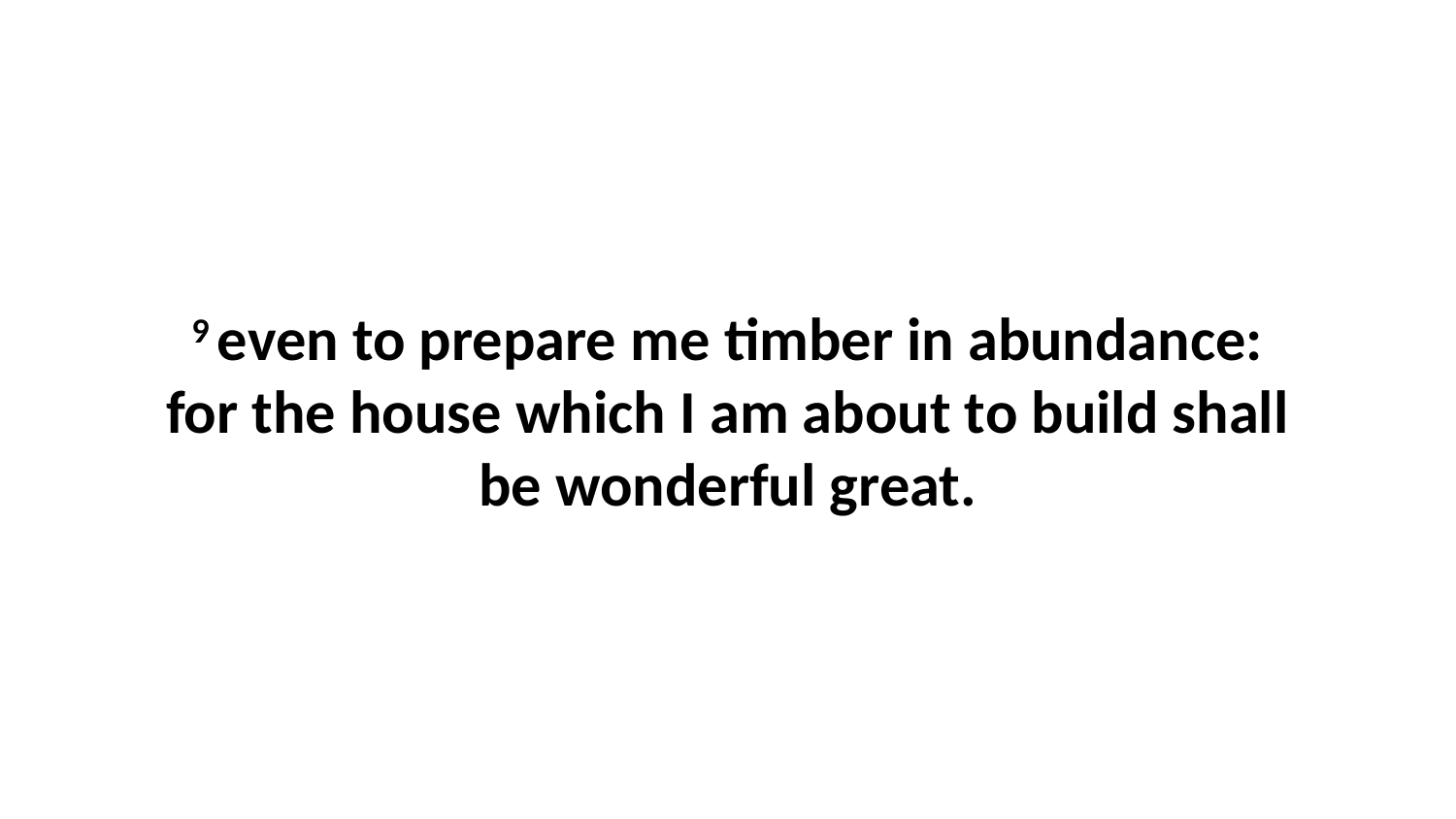

9 even to prepare me timber in abundance: for the house which I am about to build shall be wonderful great.